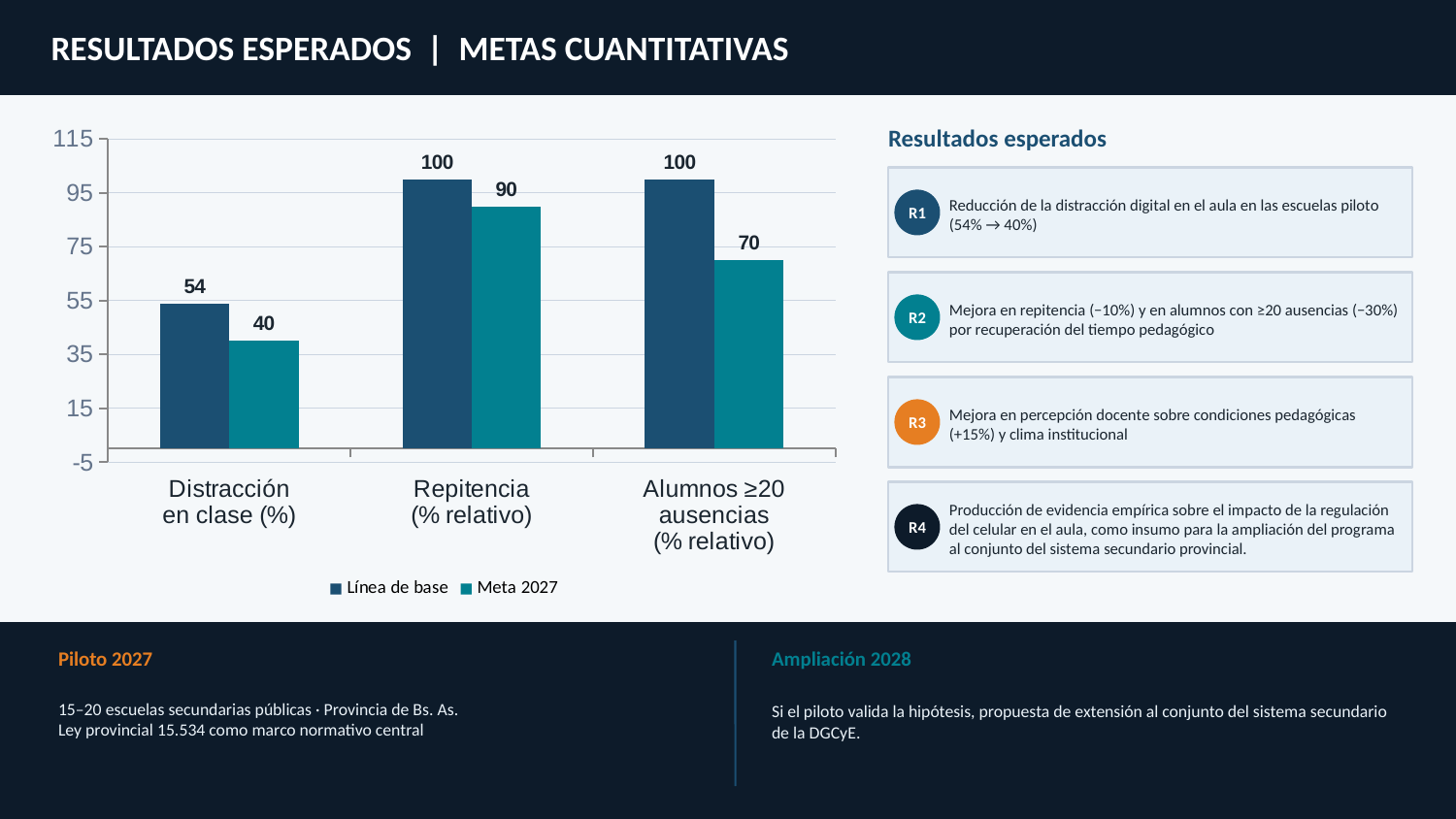

RESULTADOS ESPERADOS  |  METAS CUANTITATIVAS

### Chart

| Category | Línea de base | Meta 2027 |
|---|---|---|
| Distracción
en clase (%) | 54.0 | 40.0 |
| Repitencia
(% relativo) | 100.0 | 90.0 |
| Alumnos ≥20 ausencias
(% relativo) | 100.0 | 70.0 |
Resultados esperados

Reducción de la distracción digital en el aula en las escuelas piloto (54% → 40%)

R1

Mejora en repitencia (−10%) y en alumnos con ≥20 ausencias (−30%) por recuperación del tiempo pedagógico

R2

Mejora en percepción docente sobre condiciones pedagógicas (+15%) y clima institucional

R3

Producción de evidencia empírica sobre el impacto de la regulación del celular en el aula, como insumo para la ampliación del programa al conjunto del sistema secundario provincial.

R4

Piloto 2027
Ampliación 2028

15–20 escuelas secundarias públicas · Provincia de Bs. As.
Ley provincial 15.534 como marco normativo central
Si el piloto valida la hipótesis, propuesta de extensión al conjunto del sistema secundario de la DGCyE.